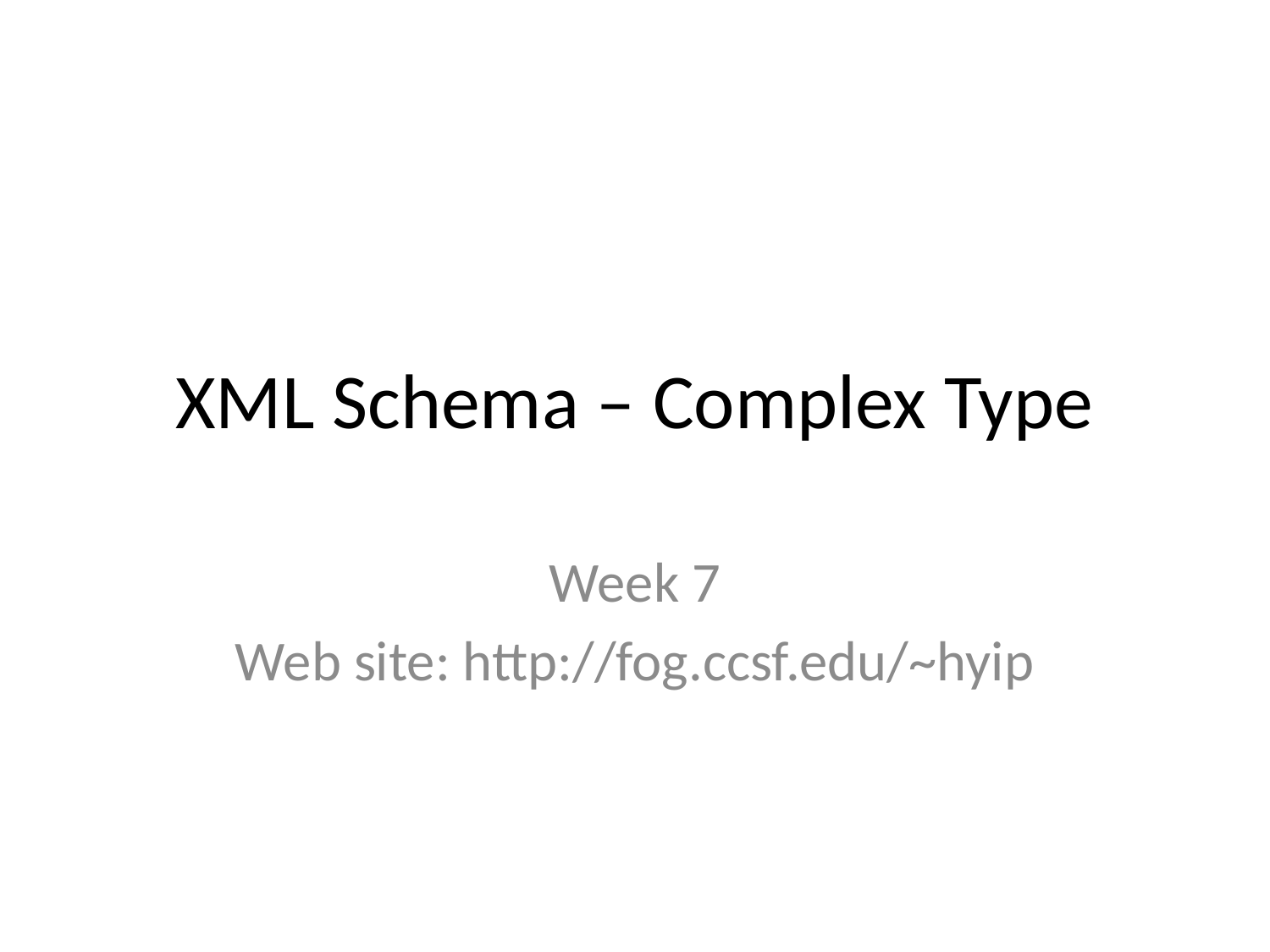

# XML Schema – Complex Type
Week 7
Web site: http://fog.ccsf.edu/~hyip